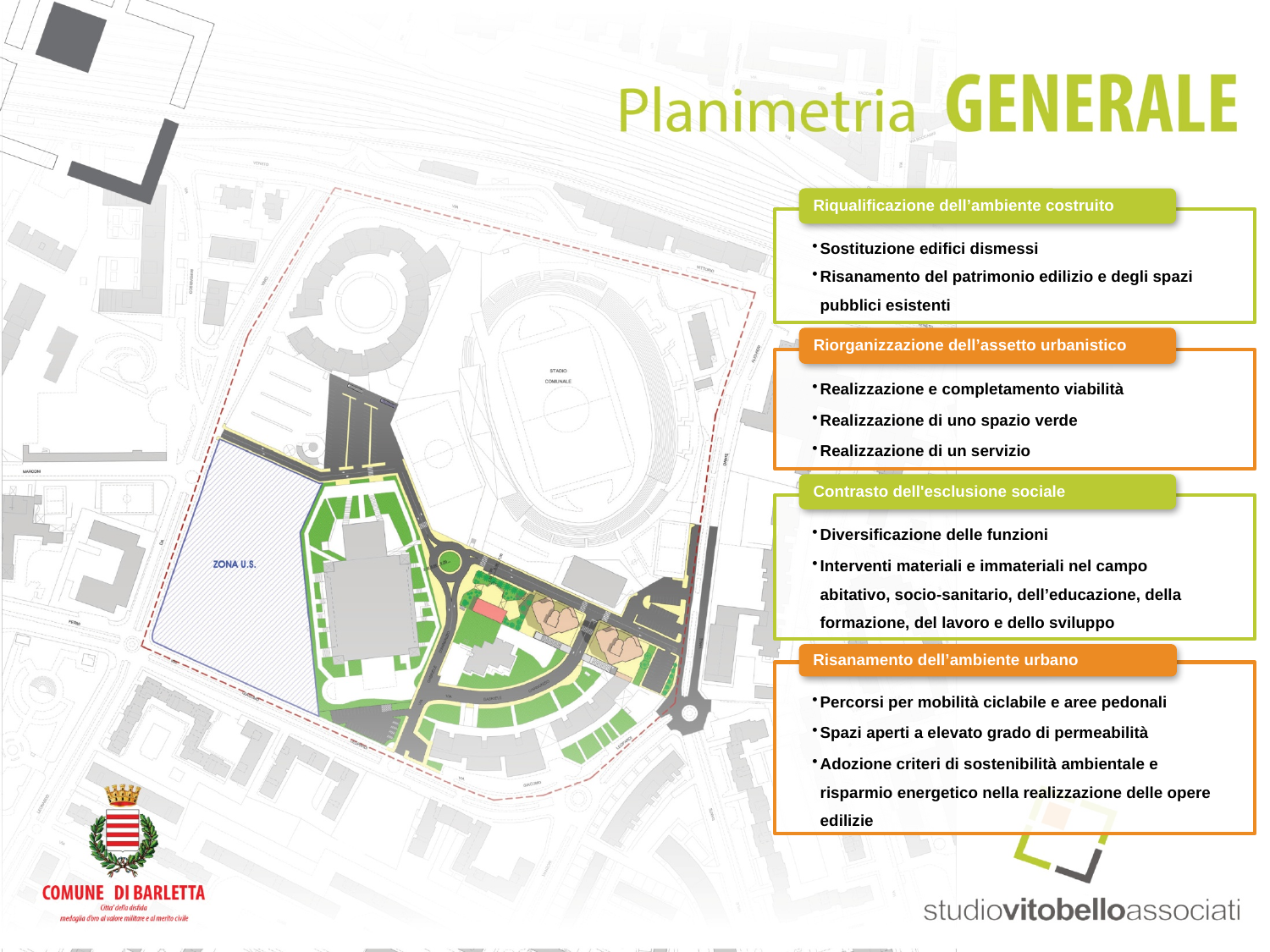

Sostituzione edifici dismessi
Risanamento del patrimonio edilizio e degli spazi pubblici esistenti
Riqualificazione dell’ambiente costruito
Realizzazione e completamento viabilità
Realizzazione di uno spazio verde
Realizzazione di un servizio
Riorganizzazione dell’assetto urbanistico
Diversificazione delle funzioni
Interventi materiali e immateriali nel campo abitativo, socio-sanitario, dell’educazione, della formazione, del lavoro e dello sviluppo
Contrasto dell'esclusione sociale
Percorsi per mobilità ciclabile e aree pedonali
Spazi aperti a elevato grado di permeabilità
Adozione criteri di sostenibilità ambientale e risparmio energetico nella realizzazione delle opere edilizie
Risanamento dell’ambiente urbano